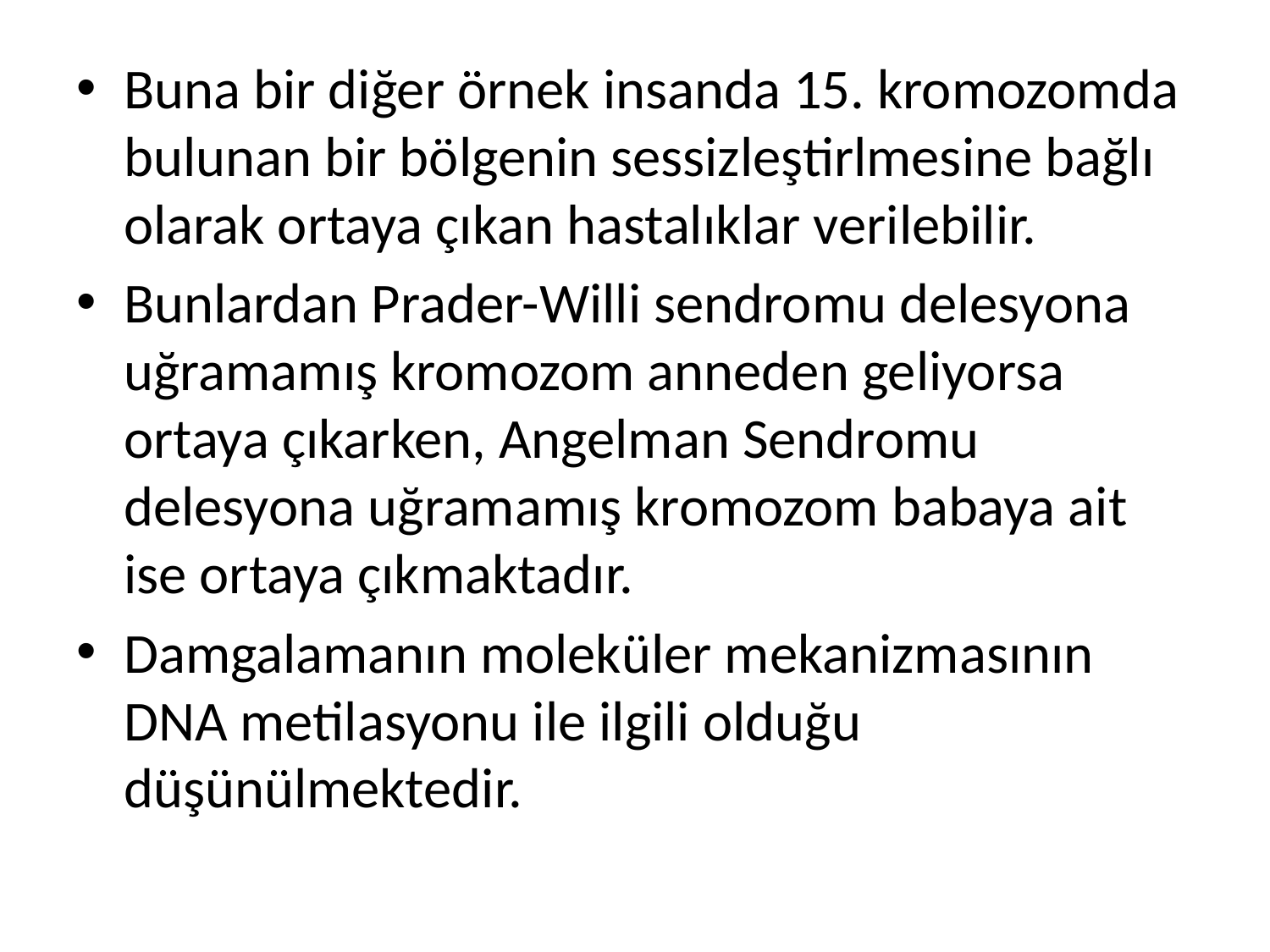

Buna bir diğer örnek insanda 15. kromozomda bulunan bir bölgenin sessizleştirlmesine bağlı olarak ortaya çıkan hastalıklar verilebilir.
Bunlardan Prader-Willi sendromu delesyona uğramamış kromozom anneden geliyorsa ortaya çıkarken, Angelman Sendromu delesyona uğramamış kromozom babaya ait ise ortaya çıkmaktadır.
Damgalamanın moleküler mekanizmasının DNA metilasyonu ile ilgili olduğu düşünülmektedir.